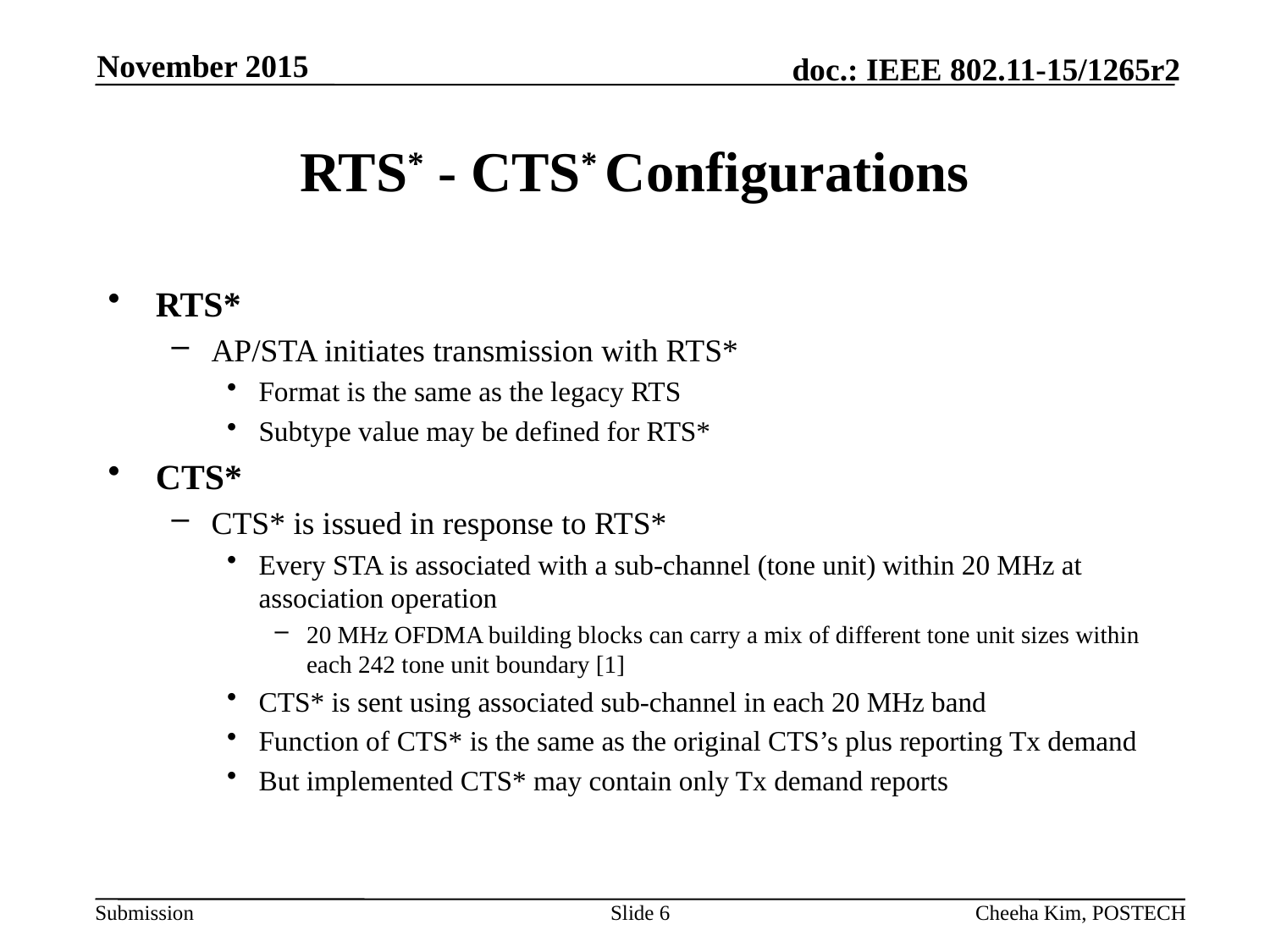

November 2015
# RTS* - CTS* Configurations
RTS*
AP/STA initiates transmission with RTS*
Format is the same as the legacy RTS
Subtype value may be defined for RTS*
CTS*
CTS* is issued in response to RTS*
Every STA is associated with a sub-channel (tone unit) within 20 MHz at association operation
20 MHz OFDMA building blocks can carry a mix of different tone unit sizes within each 242 tone unit boundary [1]
CTS* is sent using associated sub-channel in each 20 MHz band
Function of CTS* is the same as the original CTS’s plus reporting Tx demand
But implemented CTS* may contain only Tx demand reports

Slide 6
Cheeha Kim, POSTECH